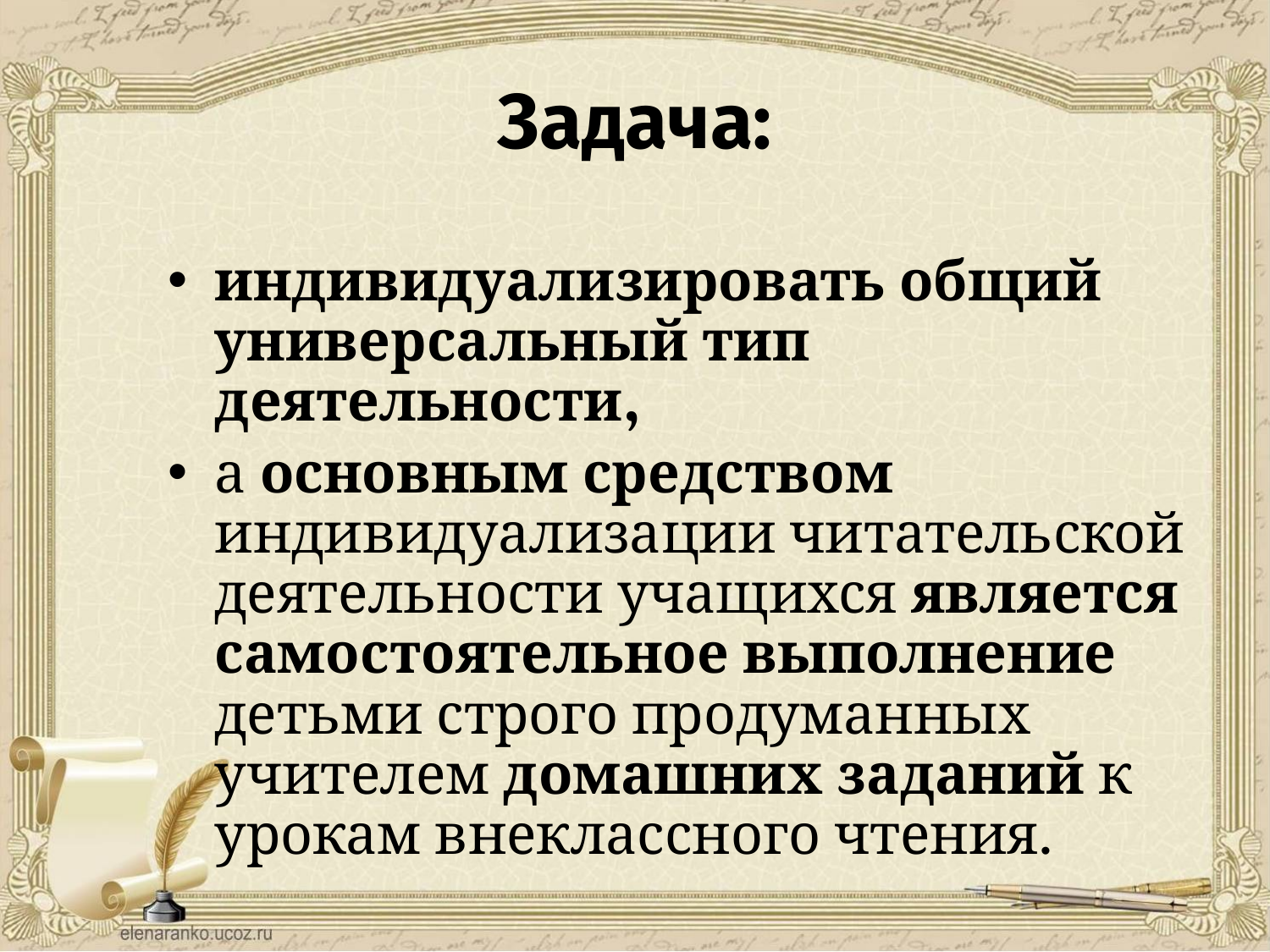

# Задача:
индивидуализировать общий универсальный тип деятельности,
а основным средством индивидуализации читательской деятельности учащихся является самостоятельное выполнение детьми строго продуманных учителем домашних заданий к урокам внеклассного чтения.